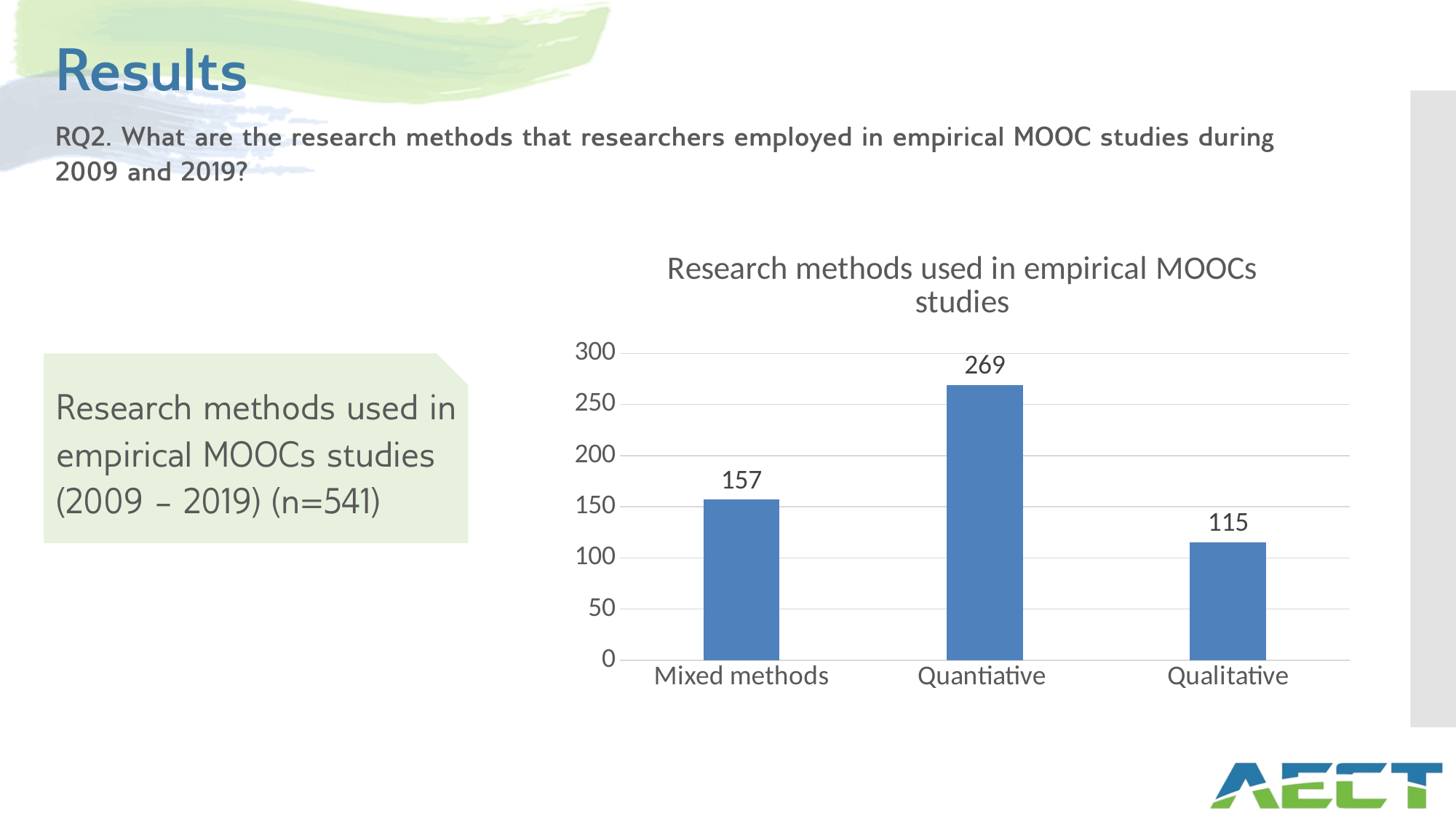

# Results
RQ2. What are the research methods that researchers employed in empirical MOOC studies during 2009 and 2019?

### Chart: Research methods used in empirical MOOCs studies

| Category |  |
|---|---|
| Mixed methods | 157.0 |
| Quantiative  | 269.0 |
| Qualitative | 115.0 |
Research methods used in empirical MOOCs studies (2009 – 2019) (n=541)